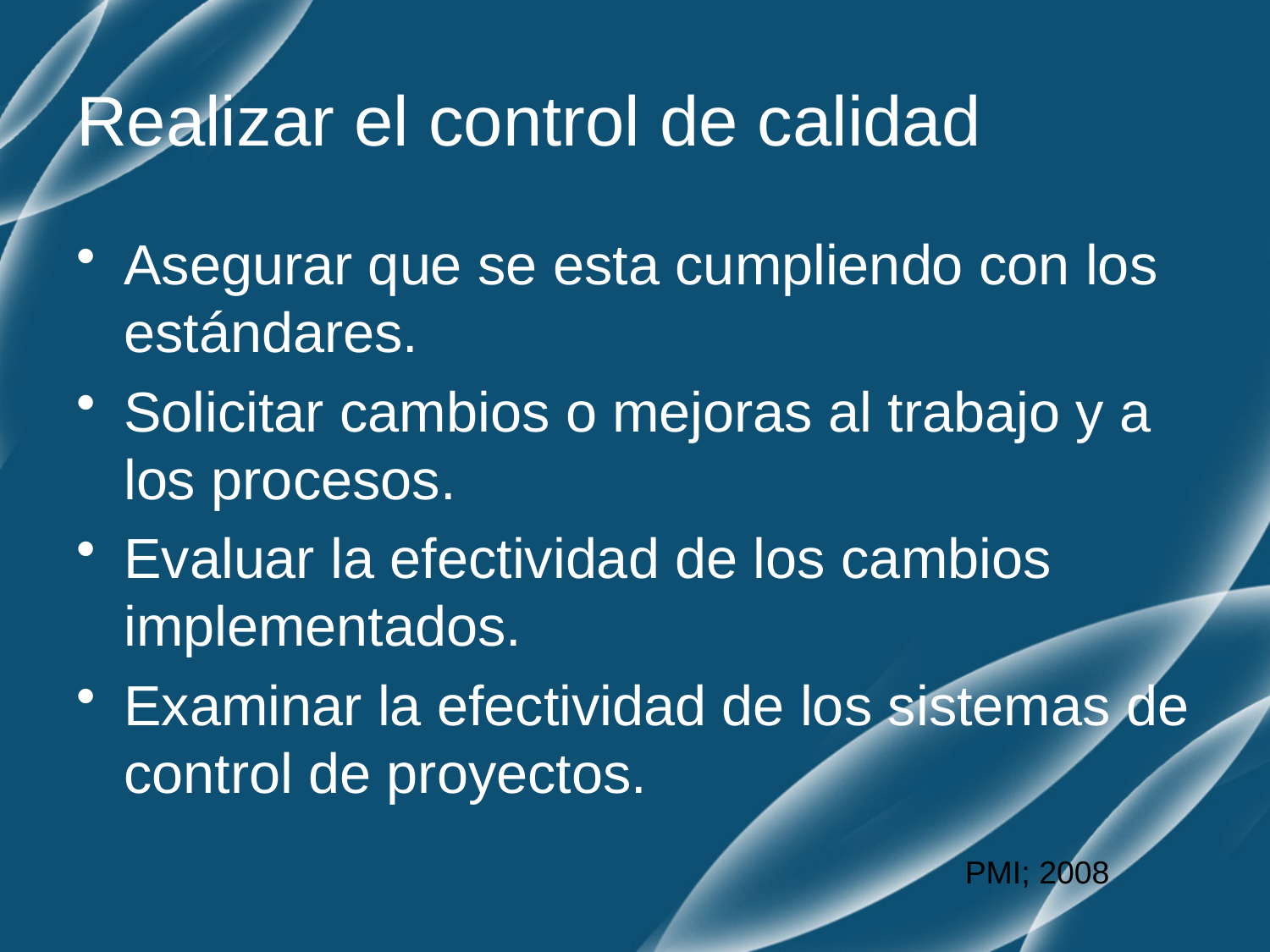

# Realizar el control de calidad
Asegurar que se esta cumpliendo con los estándares.
Solicitar cambios o mejoras al trabajo y a los procesos.
Evaluar la efectividad de los cambios implementados.
Examinar la efectividad de los sistemas de control de proyectos.
PMI; 2008